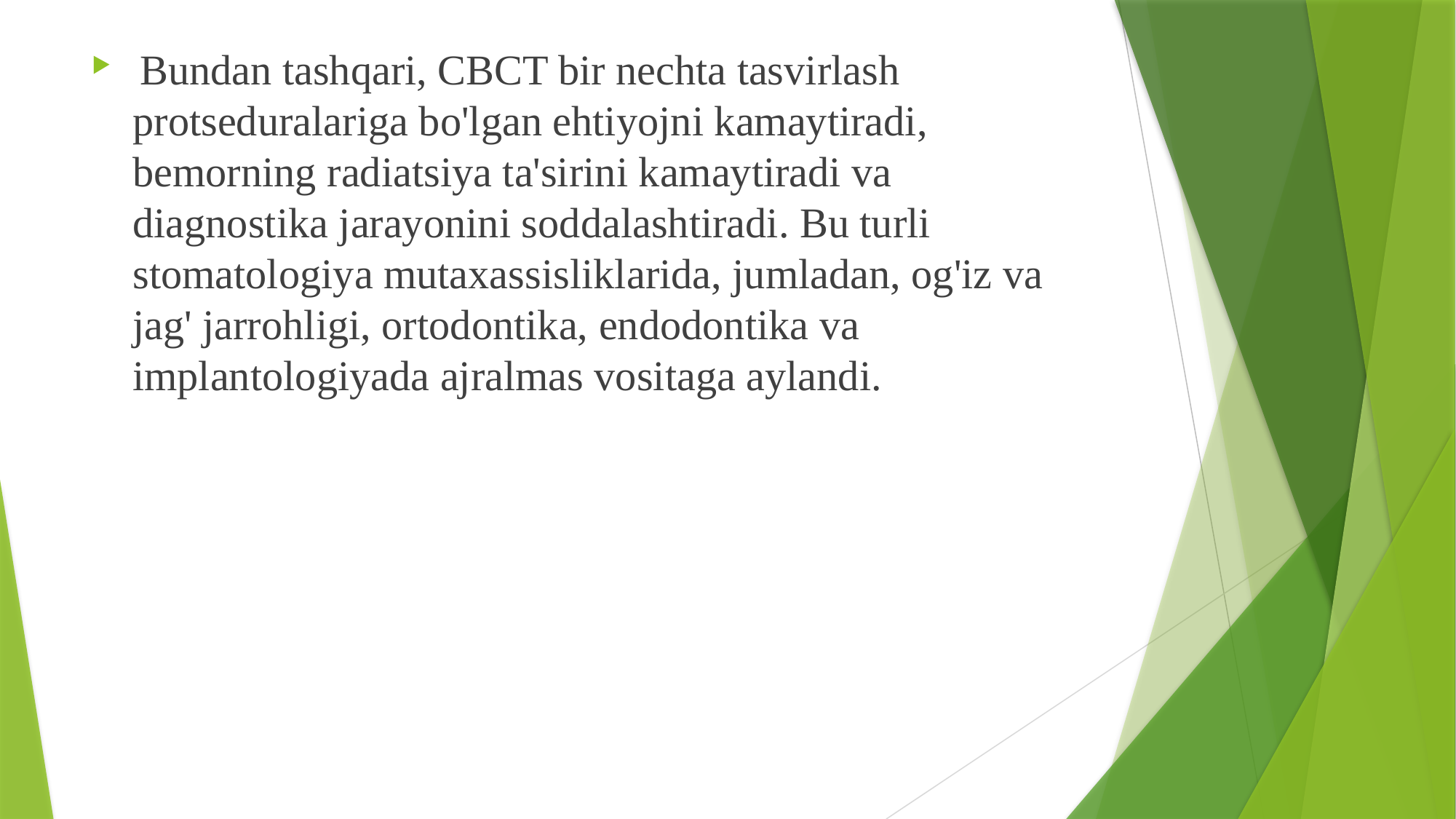

Bundan tashqari, CBCT bir nechta tasvirlash protseduralariga bo'lgan ehtiyojni kamaytiradi, bemorning radiatsiya ta'sirini kamaytiradi va diagnostika jarayonini soddalashtiradi. Bu turli stomatologiya mutaxassisliklarida, jumladan, og'iz va jag' jarrohligi, ortodontika, endodontika va implantologiyada ajralmas vositaga aylandi.